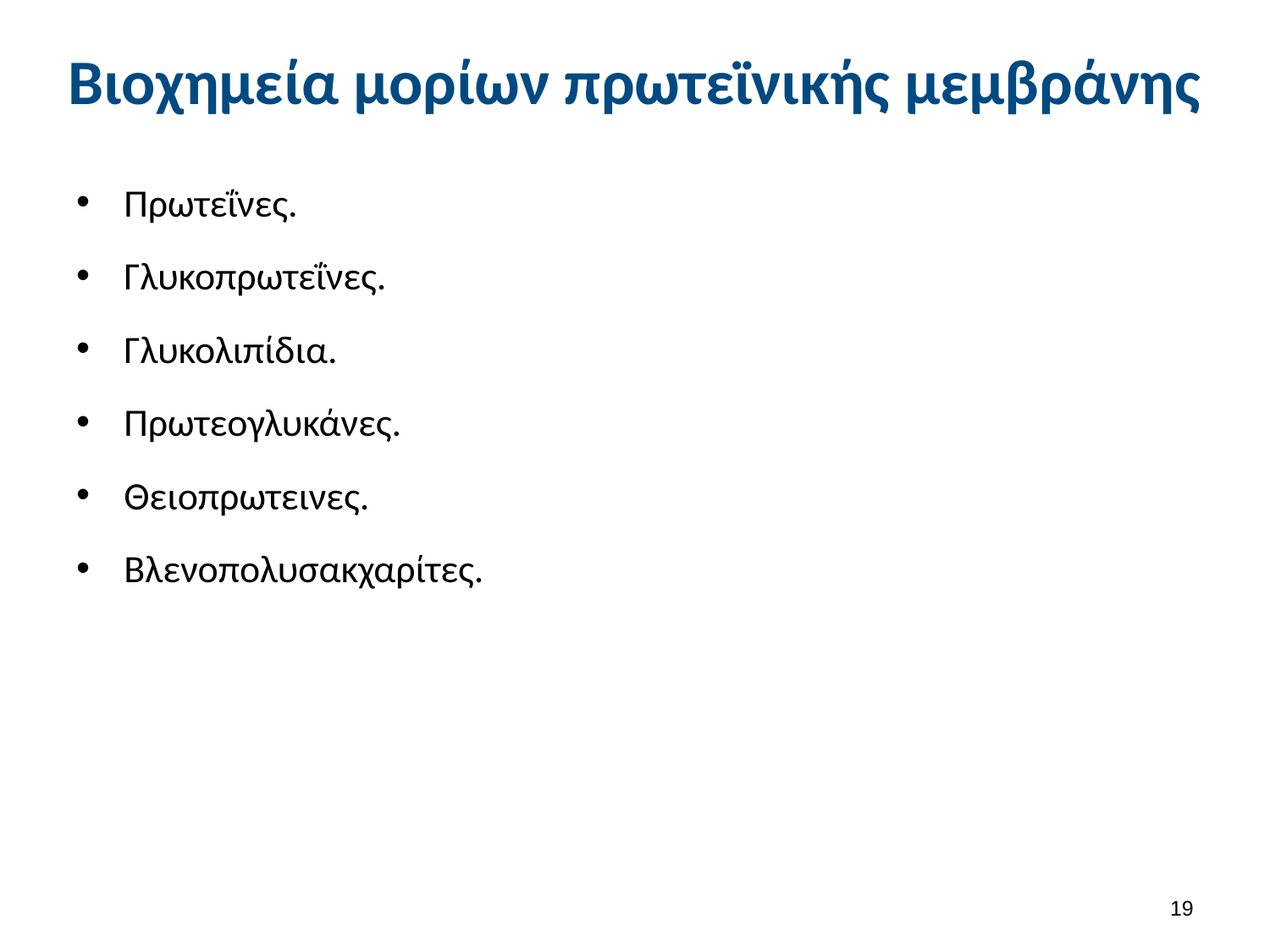

# Βιοχημεία μορίων πρωτεϊνικής μεμβράνης
Πρωτεΐνες.
Γλυκοπρωτεΐνες.
Γλυκολιπίδια.
Πρωτεογλυκάνες.
Θειοπρωτεινες.
Βλενοπολυσακχαρίτες.
19